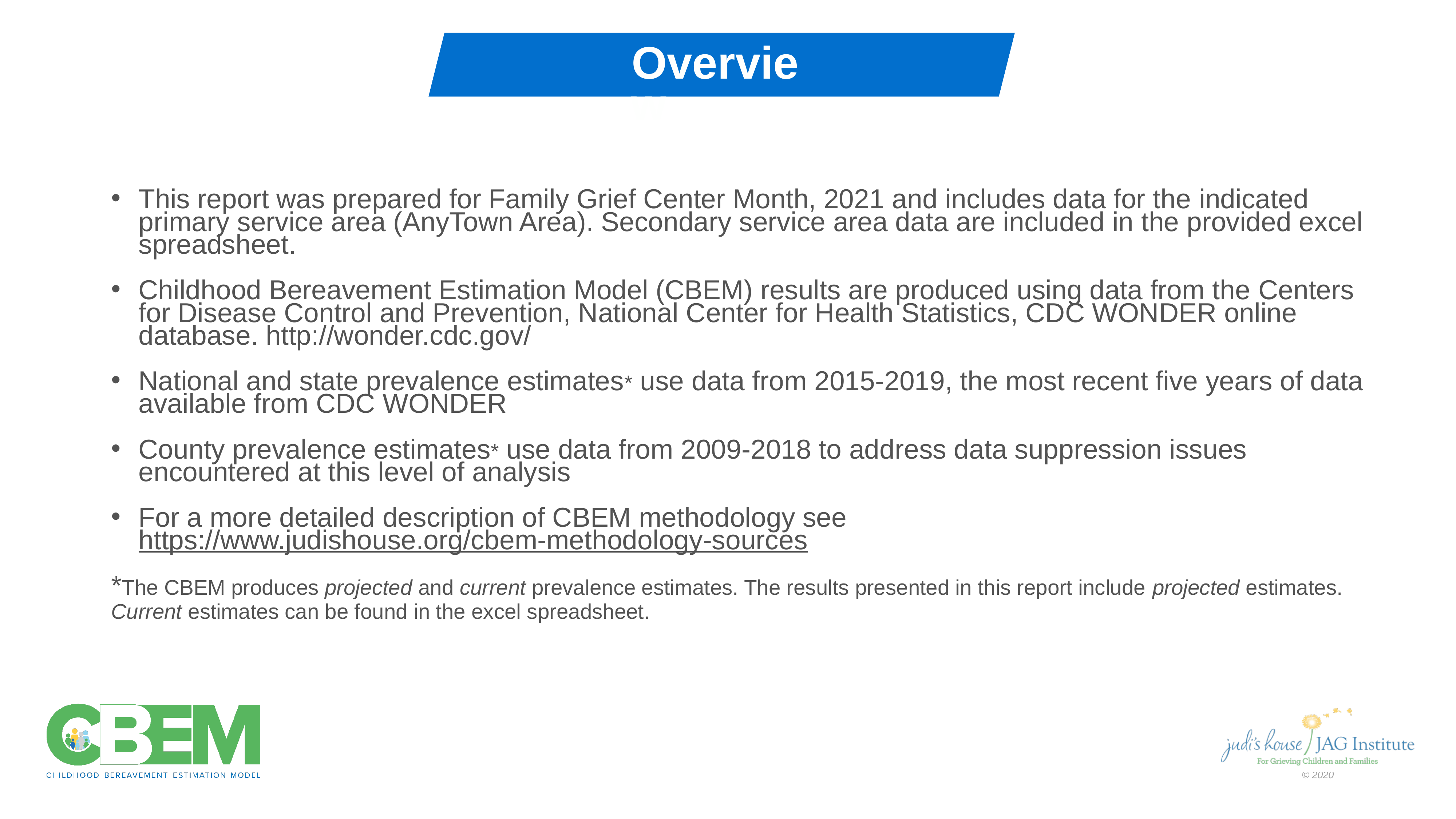

Overview
This report was prepared for Family Grief Center Month, 2021 and includes data for the indicated primary service area (AnyTown Area). Secondary service area data are included in the provided excel spreadsheet.

Childhood Bereavement Estimation Model (CBEM) results are produced using data from the Centers for Disease Control and Prevention, National Center for Health Statistics, CDC WONDER online database. http://wonder.cdc.gov/

National and state prevalence estimates* use data from 2015-2019, the most recent five years of data available from CDC WONDER

County prevalence estimates* use data from 2009-2018 to address data suppression issues encountered at this level of analysis

For a more detailed description of CBEM methodology see https://www.judishouse.org/cbem-methodology-sources

*The CBEM produces projected and current prevalence estimates. The results presented in this report include projected estimates. Current estimates can be found in the excel spreadsheet.